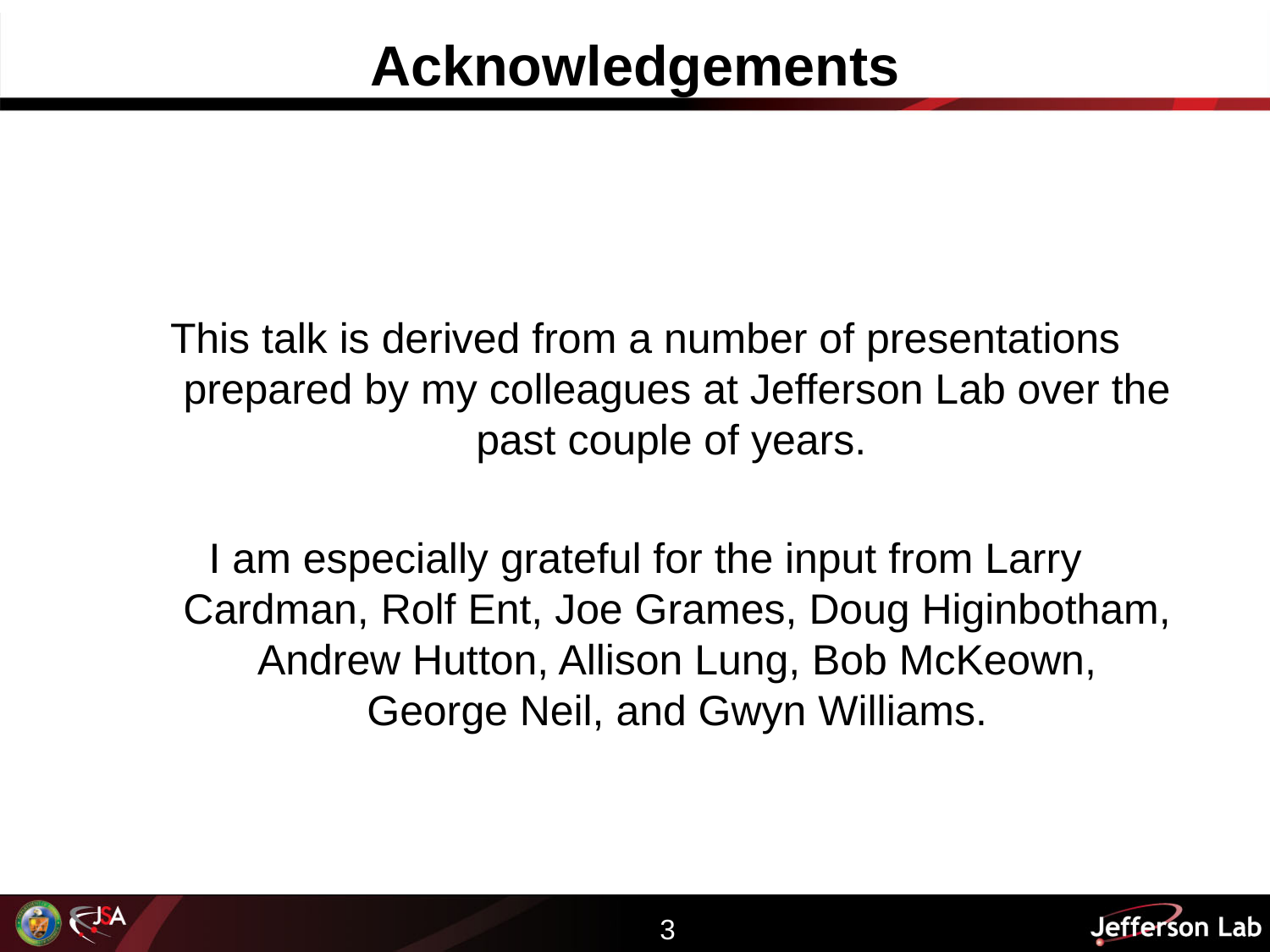

# Acknowledgements

This talk is derived from a number of presentations prepared by my colleagues at Jefferson Lab over the past couple of years.

I am especially grateful for the input from Larry Cardman, Rolf Ent, Joe Grames, Doug Higinbotham, Andrew Hutton, Allison Lung, Bob McKeown, George Neil, and Gwyn Williams.